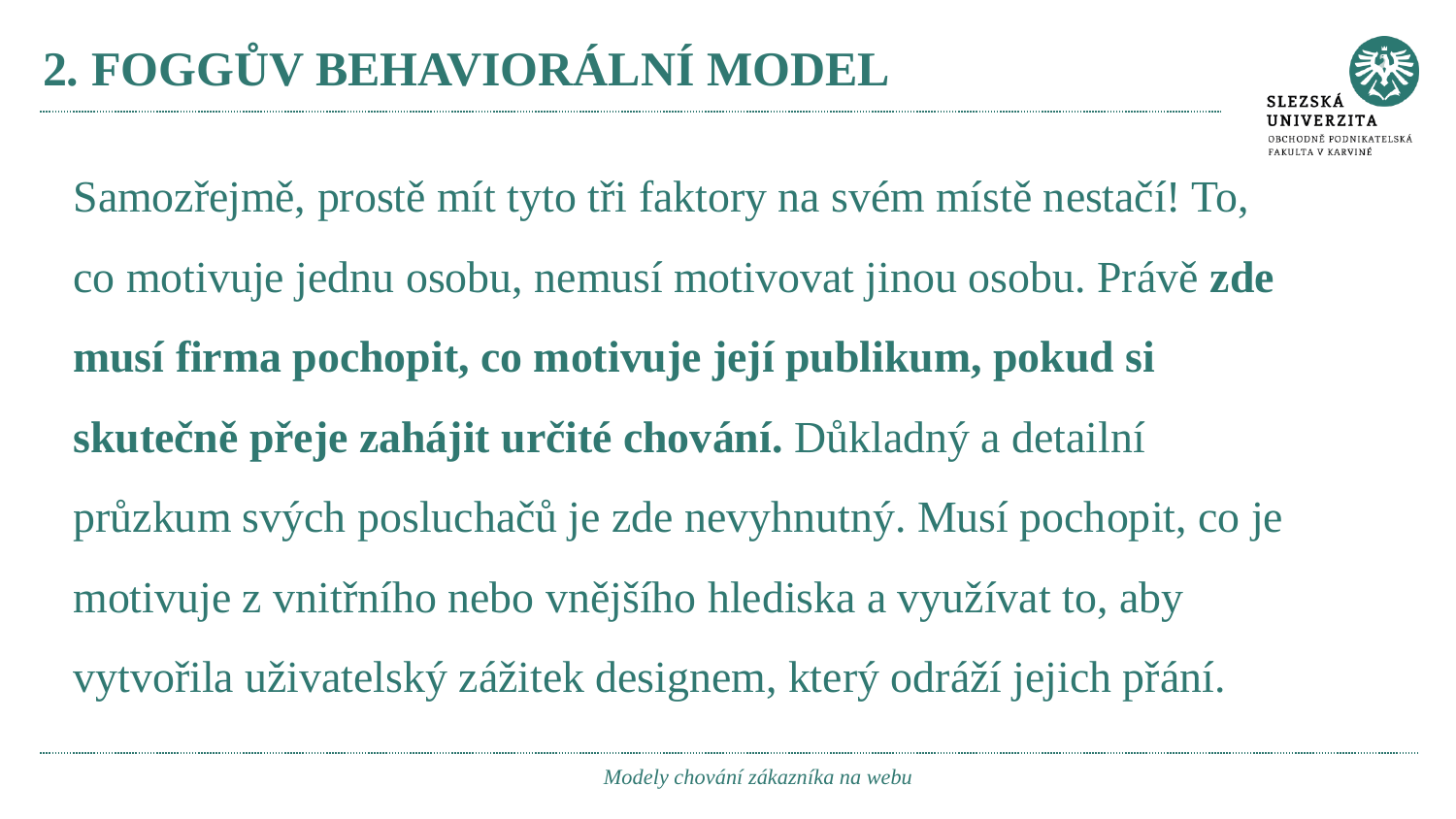

# 2. FOGGŮV BEHAVIORÁLNÍ MODEL
Samozřejmě, prostě mít tyto tři faktory na svém místě nestačí! To, co motivuje jednu osobu, nemusí motivovat jinou osobu. Právě zde musí firma pochopit, co motivuje její publikum, pokud si skutečně přeje zahájit určité chování. Důkladný a detailní průzkum svých posluchačů je zde nevyhnutný. Musí pochopit, co je motivuje z vnitřního nebo vnějšího hlediska a využívat to, aby vytvořila uživatelský zážitek designem, který odráží jejich přání.

Modely chování zákazníka na webu